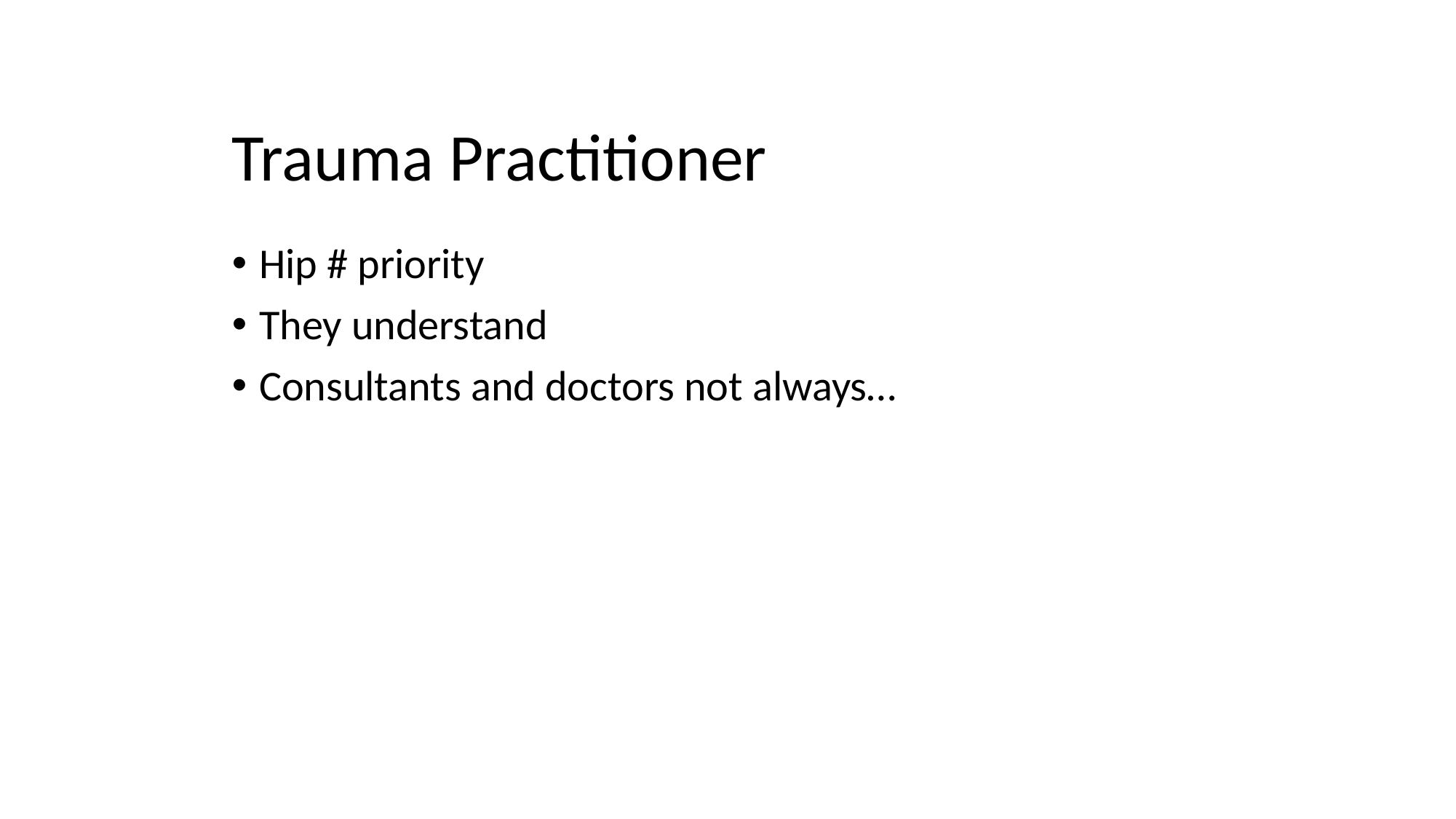

# Trauma Practitioner
Hip # priority
They understand
Consultants and doctors not always…